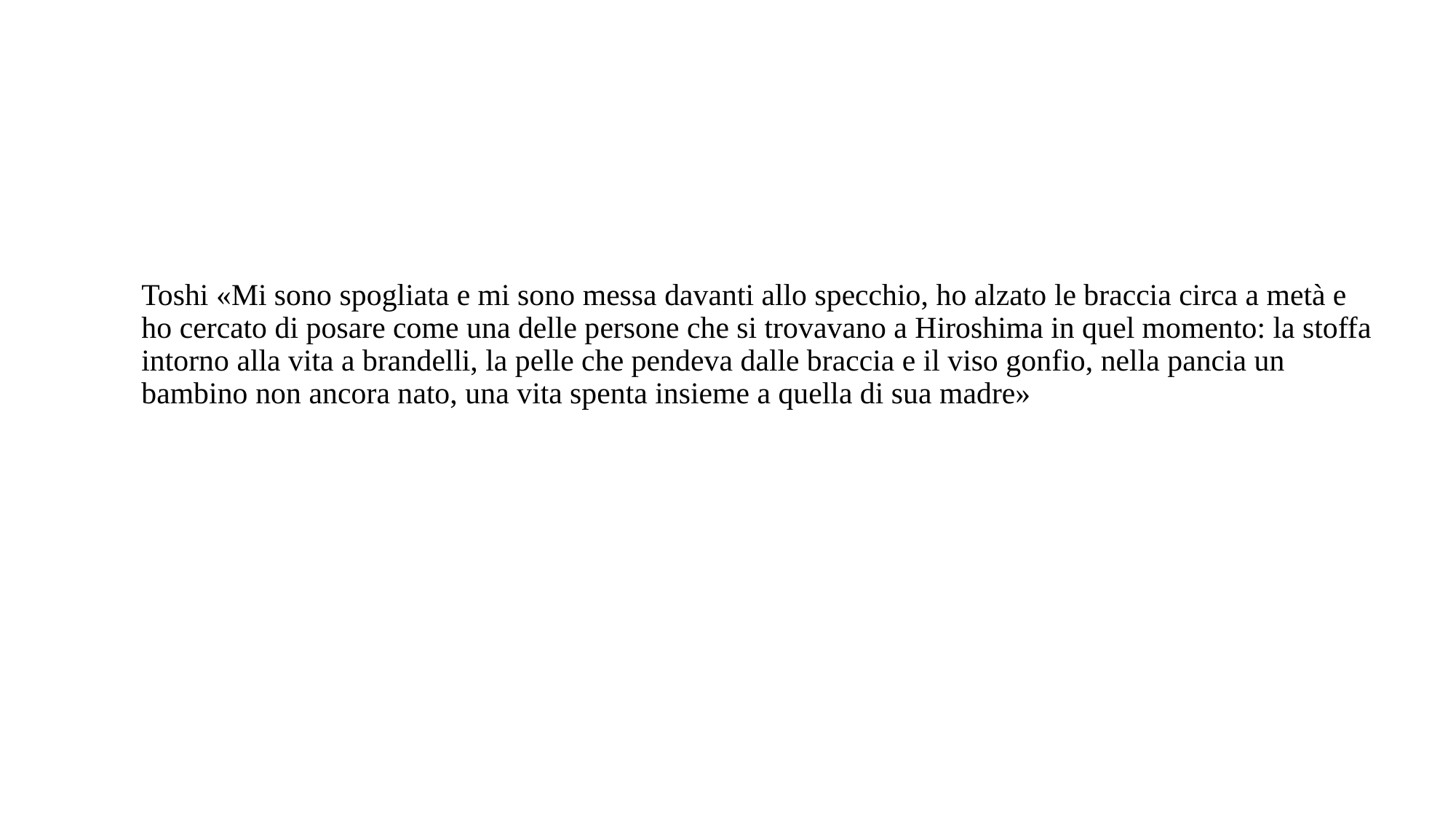

# Toshi «Mi sono spogliata e mi sono messa davanti allo specchio, ho alzato le braccia circa a metà e ho cercato di posare come una delle persone che si trovavano a Hiroshima in quel momento: la stoffa intorno alla vita a brandelli, la pelle che pendeva dalle braccia e il viso gonfio, nella pancia un bambino non ancora nato, una vita spenta insieme a quella di sua madre»